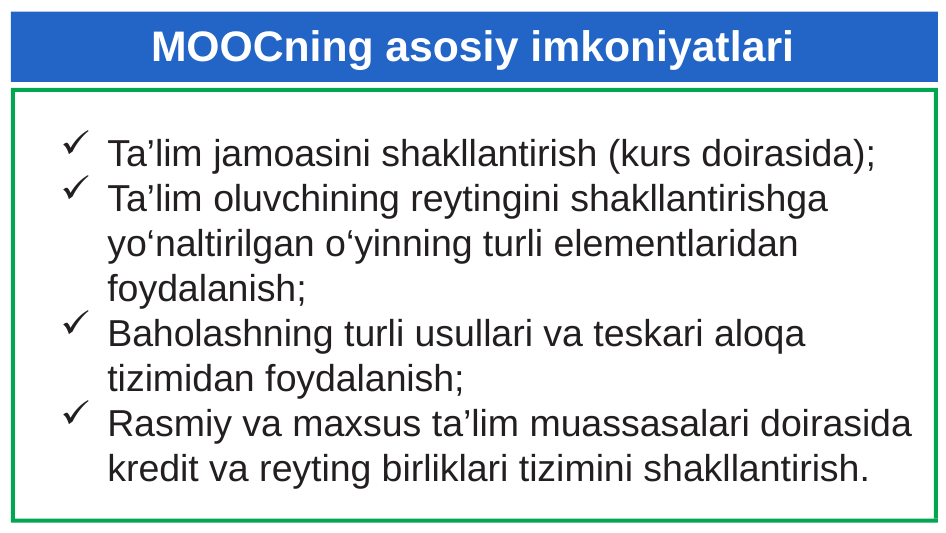

# MOOCning asosiy imkoniyatlari
Ta’lim jamoasini shakllantirish (kurs doirasida);
Ta’lim oluvchining reytingini shakllantirishga yo‘naltirilgan o‘yinning turli elementlaridan foydalanish;
Baholashning turli usullari va teskari aloqa tizimidan foydalanish;
Rasmiy va maxsus ta’lim muassasalari doirasida kredit va reyting birliklari tizimini shakllantirish.